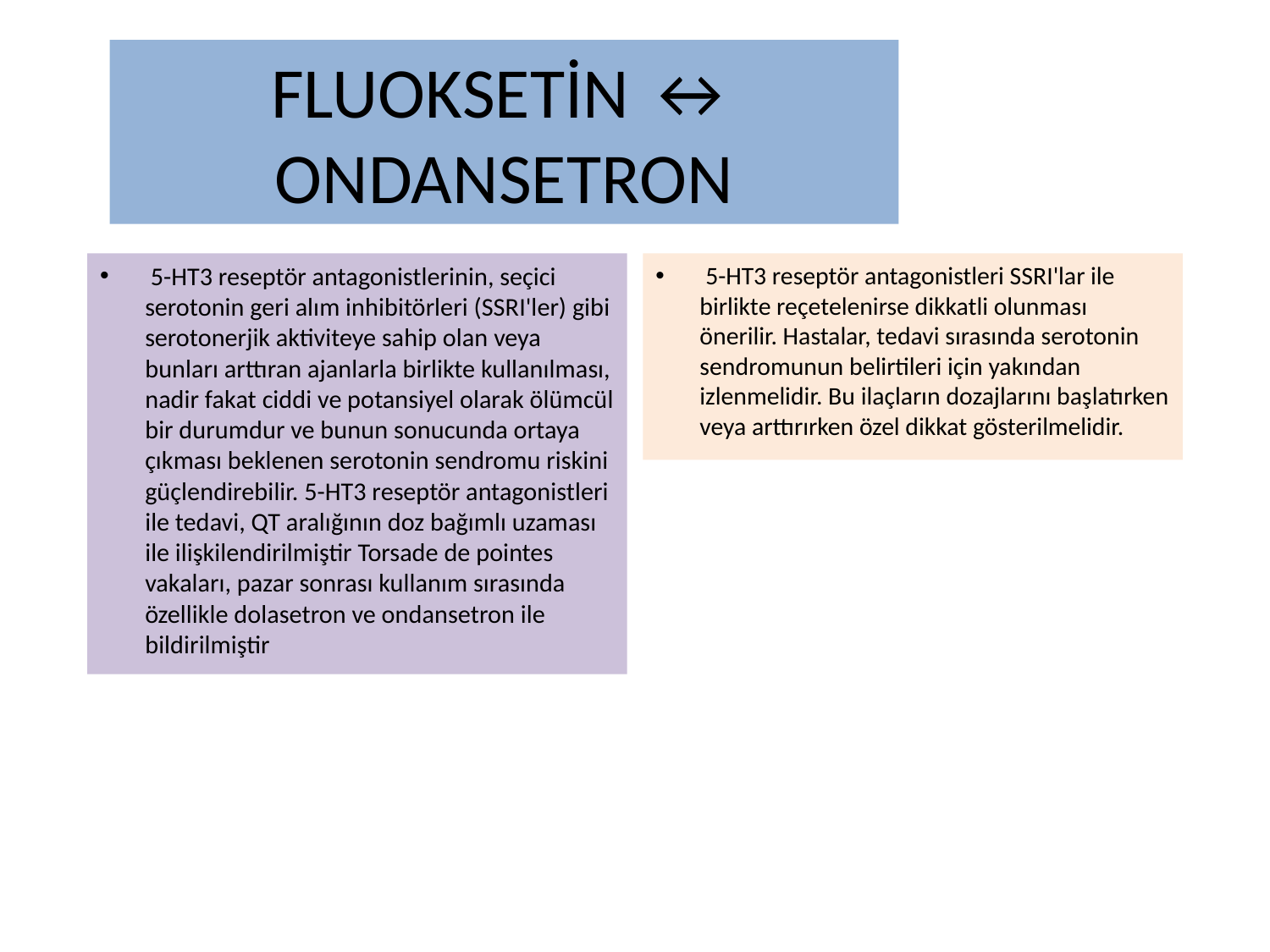

# FLUOKSETİN ↔ ONDANSETRON
 5-HT3 reseptör antagonistlerinin, seçici serotonin geri alım inhibitörleri (SSRI'ler) gibi serotonerjik aktiviteye sahip olan veya bunları arttıran ajanlarla birlikte kullanılması, nadir fakat ciddi ve potansiyel olarak ölümcül bir durumdur ve bunun sonucunda ortaya çıkması beklenen serotonin sendromu riskini güçlendirebilir. 5-HT3 reseptör antagonistleri ile tedavi, QT aralığının doz bağımlı uzaması ile ilişkilendirilmiştir Torsade de pointes vakaları, pazar sonrası kullanım sırasında özellikle dolasetron ve ondansetron ile bildirilmiştir
 5-HT3 reseptör antagonistleri SSRI'lar ile birlikte reçetelenirse dikkatli olunması önerilir. Hastalar, tedavi sırasında serotonin sendromunun belirtileri için yakından izlenmelidir. Bu ilaçların dozajlarını başlatırken veya arttırırken özel dikkat gösterilmelidir.